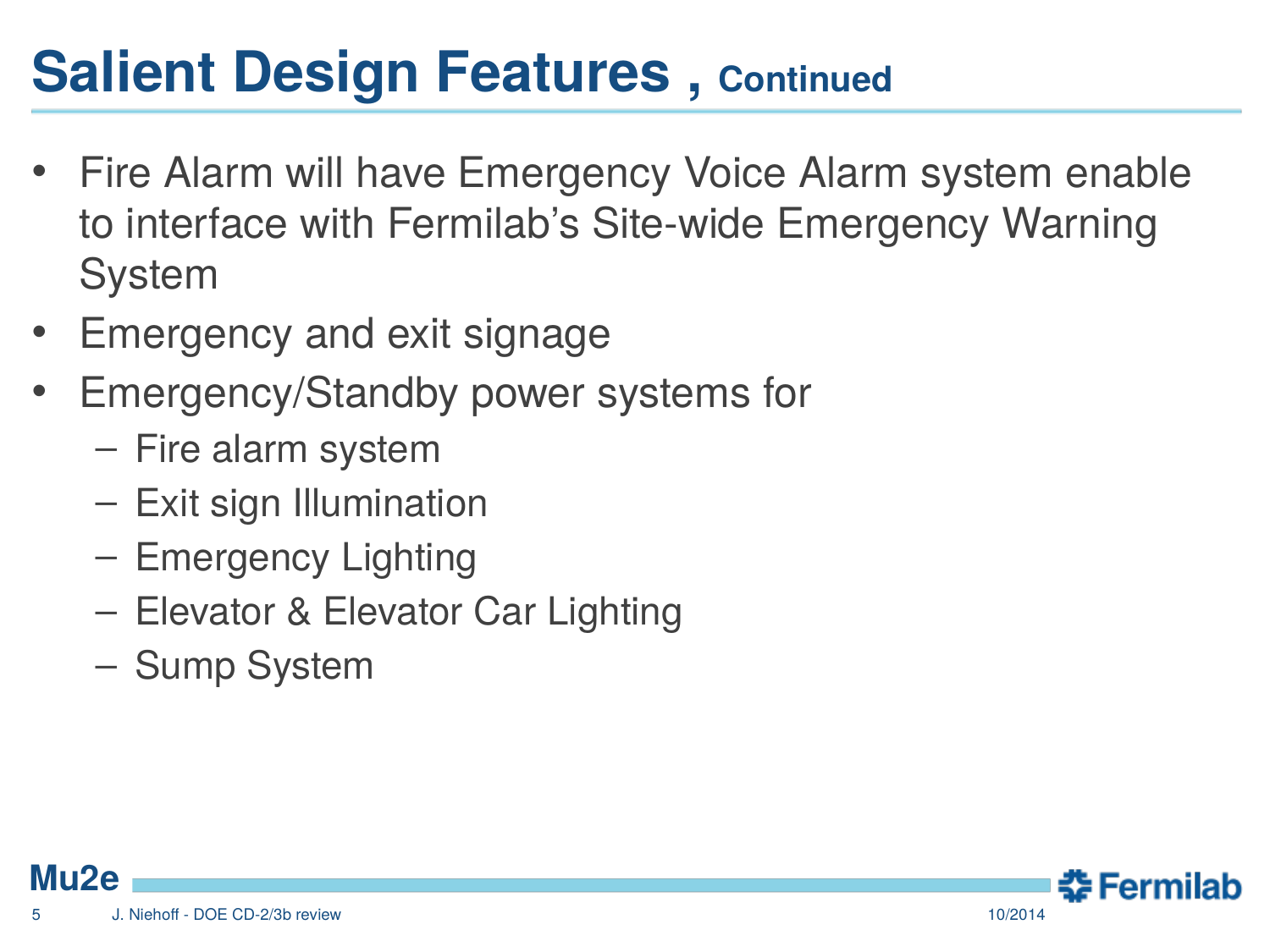

# Salient Design Features , Continued
Fire Alarm will have Emergency Voice Alarm system enable to interface with Fermilab’s Site-wide Emergency Warning System
Emergency and exit signage
Emergency/Standby power systems for
Fire alarm system
Exit sign Illumination
Emergency Lighting
Elevator & Elevator Car Lighting
Sump System

5
J. Niehoff - DOE CD-2/3b review
10/2014